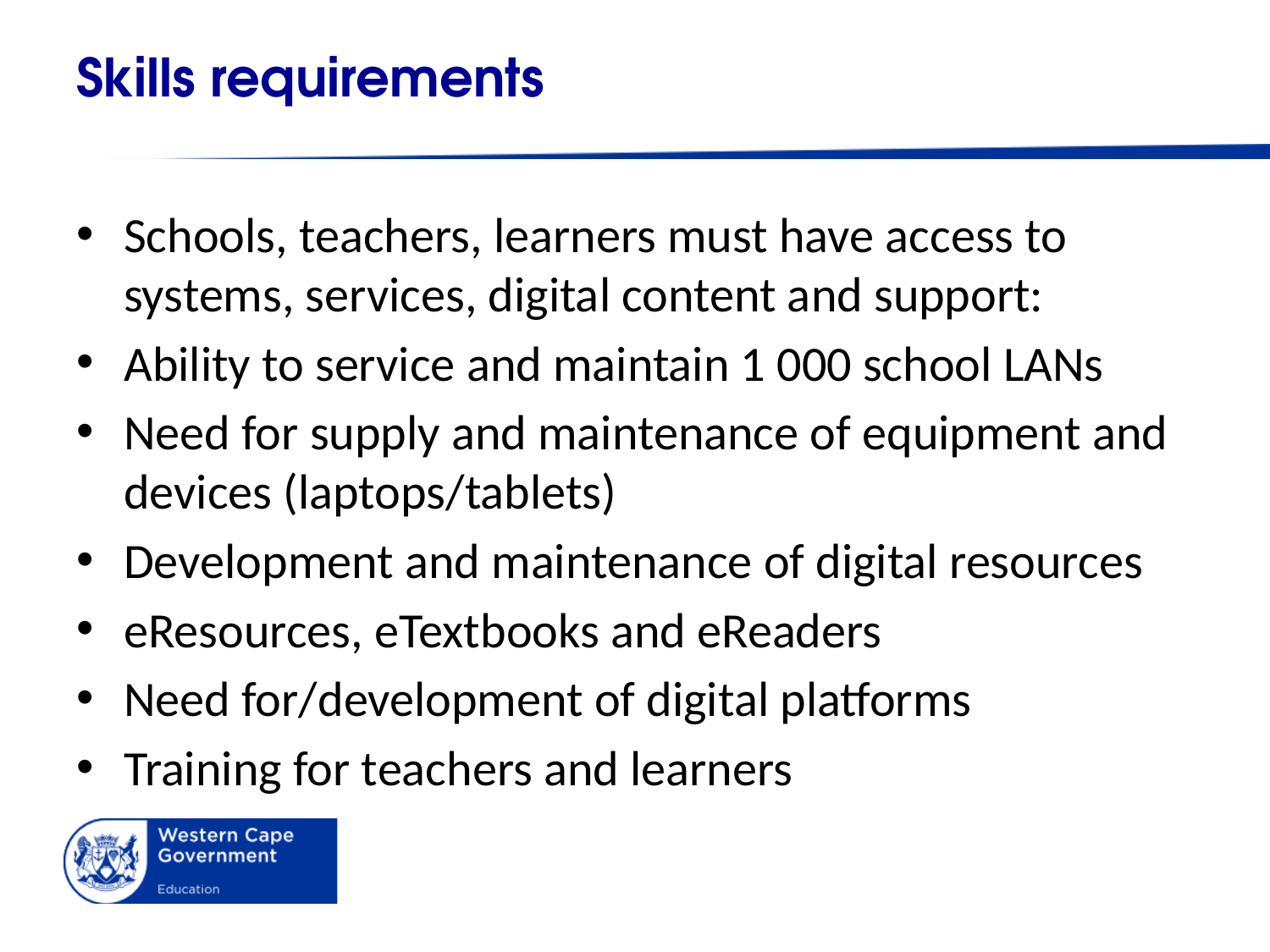

Skills requirements
Schools, teachers, learners must have access to systems, services, digital content and support:
Ability to service and maintain 1 000 school LANs
Need for supply and maintenance of equipment and devices (laptops/tablets)
Development and maintenance of digital resources
eResources, eTextbooks and eReaders
Need for/development of digital platforms
Training for teachers and learners